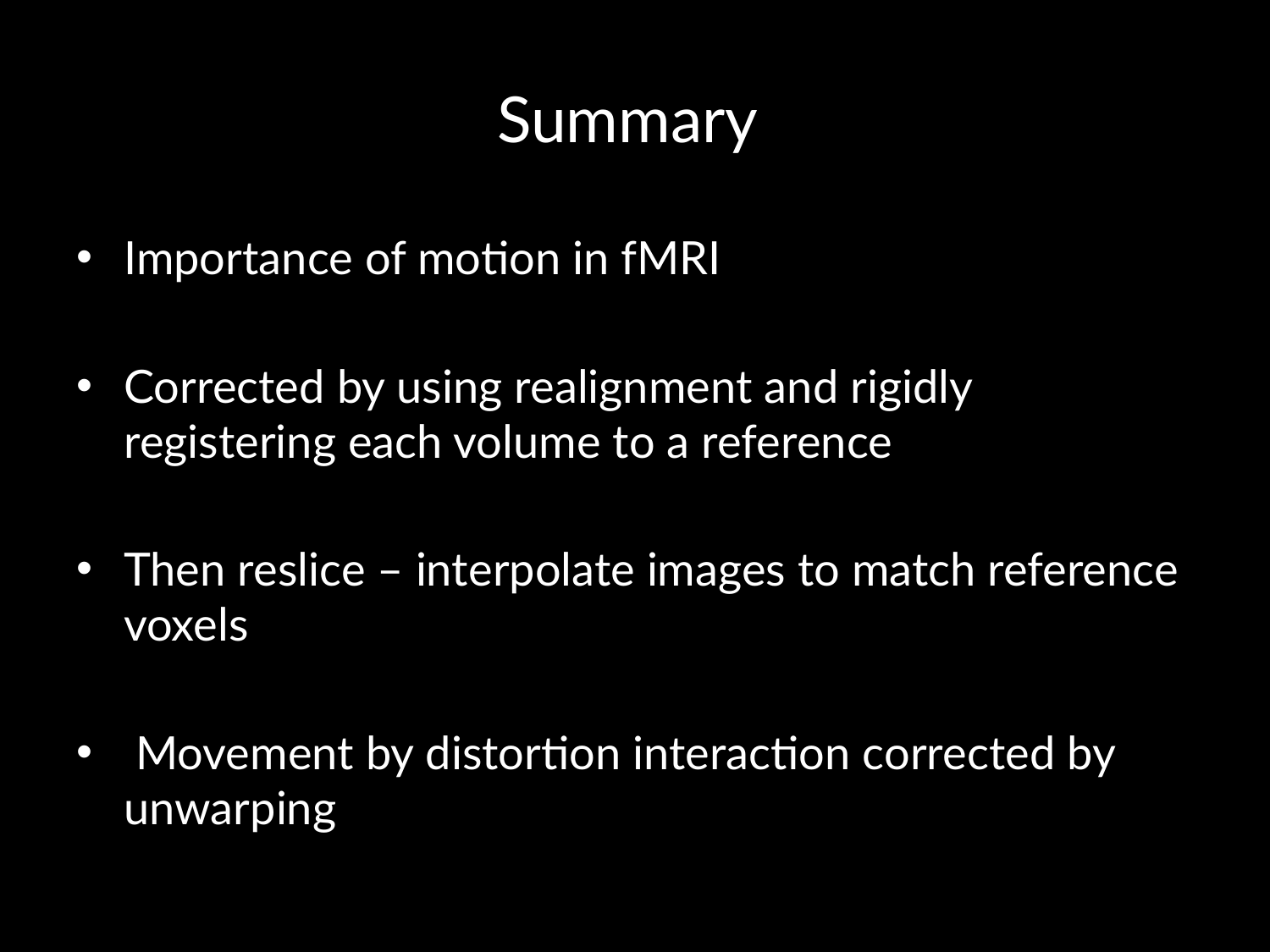

# Summary
Importance of motion in fMRI

Corrected by using realignment and rigidly registering each volume to a reference

Then reslice – interpolate images to match reference voxels

 Movement by distortion interaction corrected by unwarping